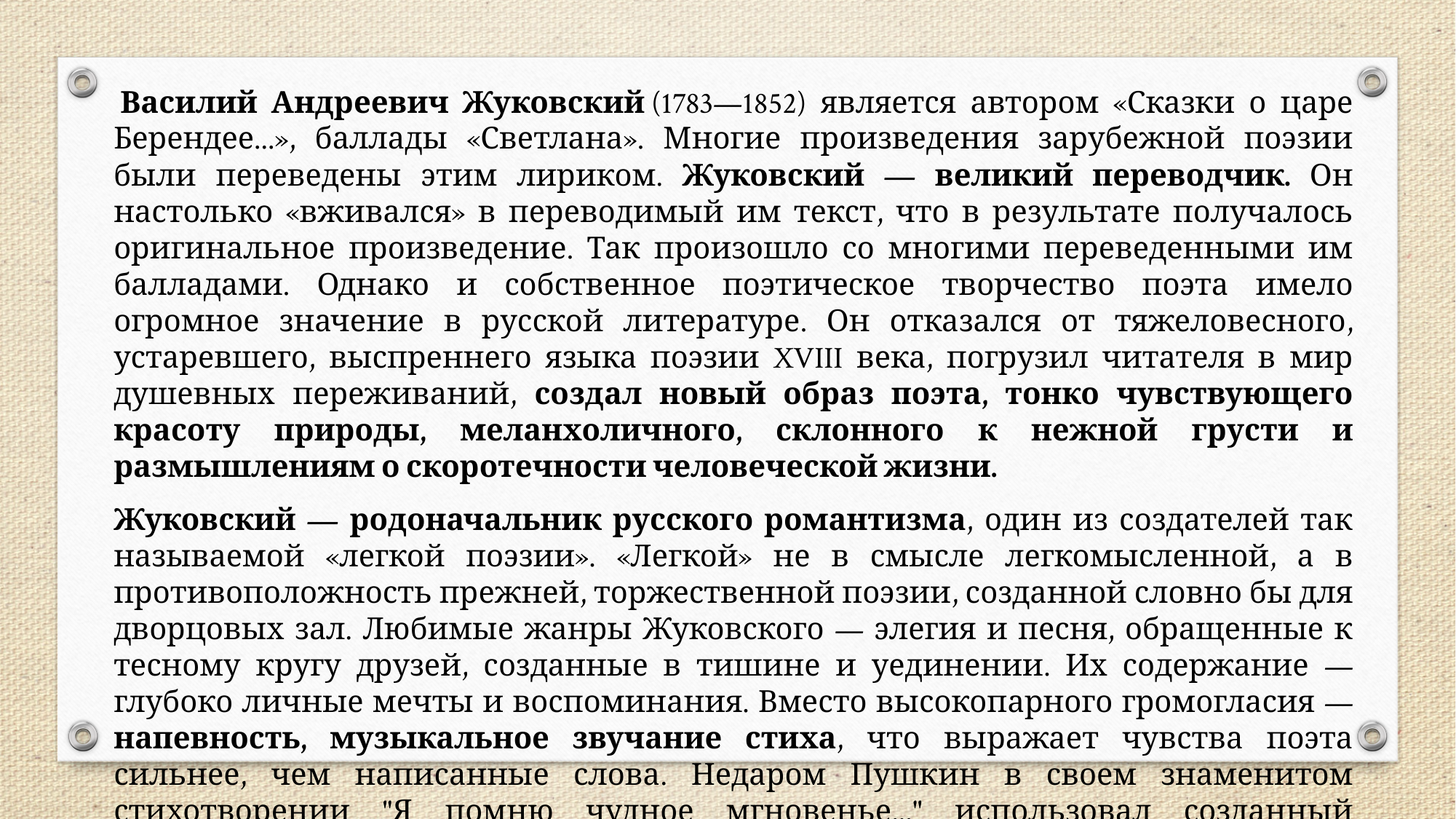

Василий Андреевич Жуковский (1783—1852) является автором «Сказки о царе Берендее...», баллады «Светлана». Многие произведения зарубежной поэзии были переведены этим лириком. Жуковский — великий переводчик. Он настолько «вживался» в переводимый им текст, что в результате получалось оригинальное произведение. Так произошло со многими переведенными им балладами. Однако и собственное поэтическое творчество поэта имело огромное значение в русской литературе. Он отказался от тяжеловесного, устаревшего, выспреннего языка поэзии XVIII века, погрузил читателя в мир душевных переживаний, создал новый образ поэта, тонко чувствующего красоту природы, меланхоличного, склонного к нежной грусти и размышлениям о скоротечности человеческой жизни.
Жуковский — родоначальник русского романтизма, один из создателей так называемой «легкой поэзии». «Легкой» не в смысле легкомысленной, а в противоположность прежней, торжественной поэзии, созданной словно бы для дворцовых зал. Любимые жанры Жуковского — элегия и песня, обращенные к тесному кругу друзей, созданные в тишине и уединении. Их содержание — глубоко личные мечты и воспоминания. Вместо высокопарного громогласия — напевность, музыкальное звучание стиха, что выражает чувства поэта сильнее, чем написанные слова. Недаром Пушкин в своем знаменитом стихотворении "Я помню чудное мгновенье..." использовал созданный Жуковским образ — "гений чистой красоты".